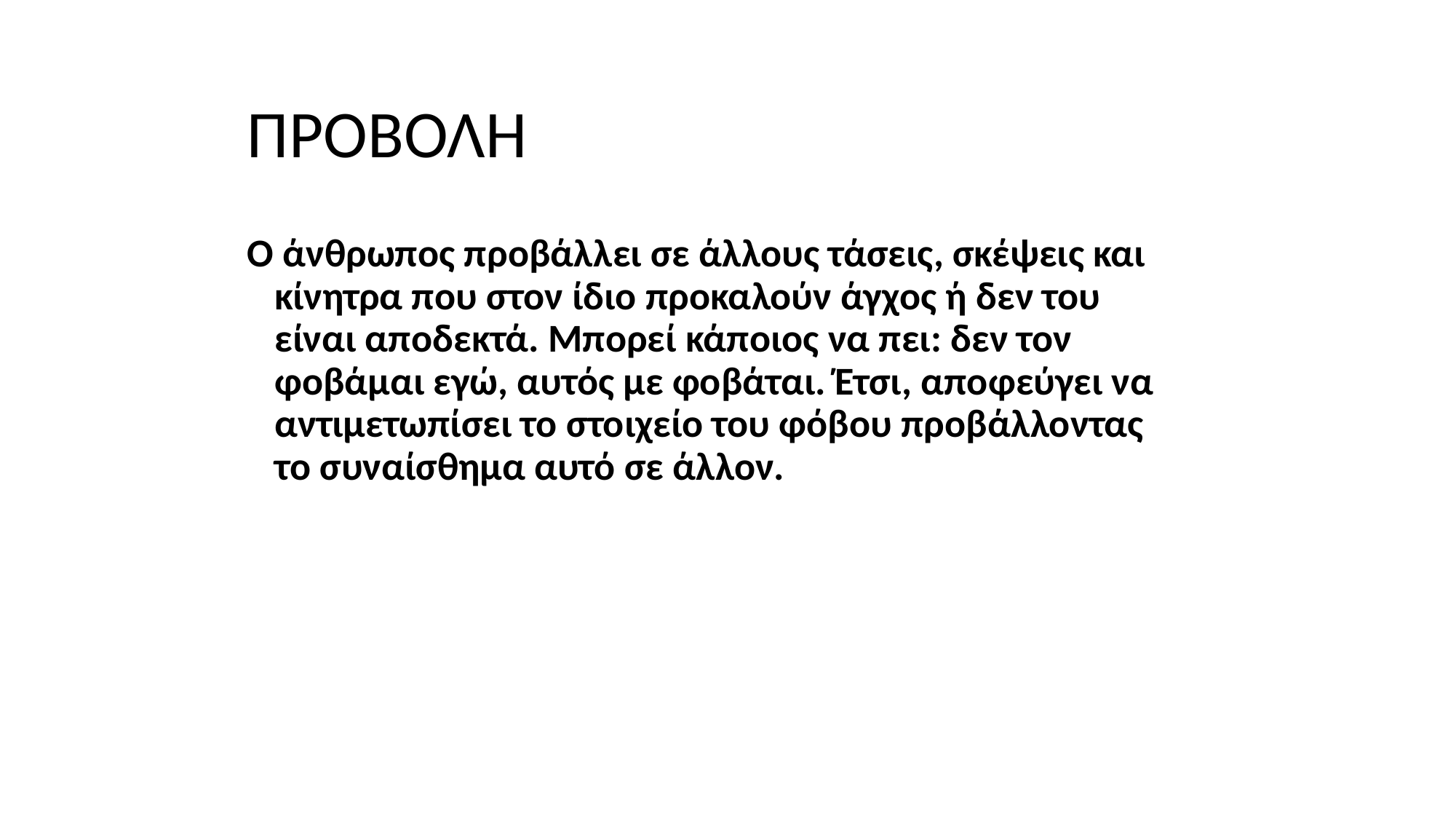

ΠΡΟΒΟΛΗ
Ο άνθρωπος προβάλλει σε άλλους τάσεις, σκέψεις και κίνητρα που στον ίδιο προκαλούν άγχος ή δεν του είναι αποδεκτά. Μπορεί κάποιος να πει: δεν τον φοβάμαι εγώ, αυτός με φοβάται. Έτσι, αποφεύγει να αντιμετωπίσει το στοιχείο του φόβου προβάλλοντας το συναίσθημα αυτό σε άλλον.